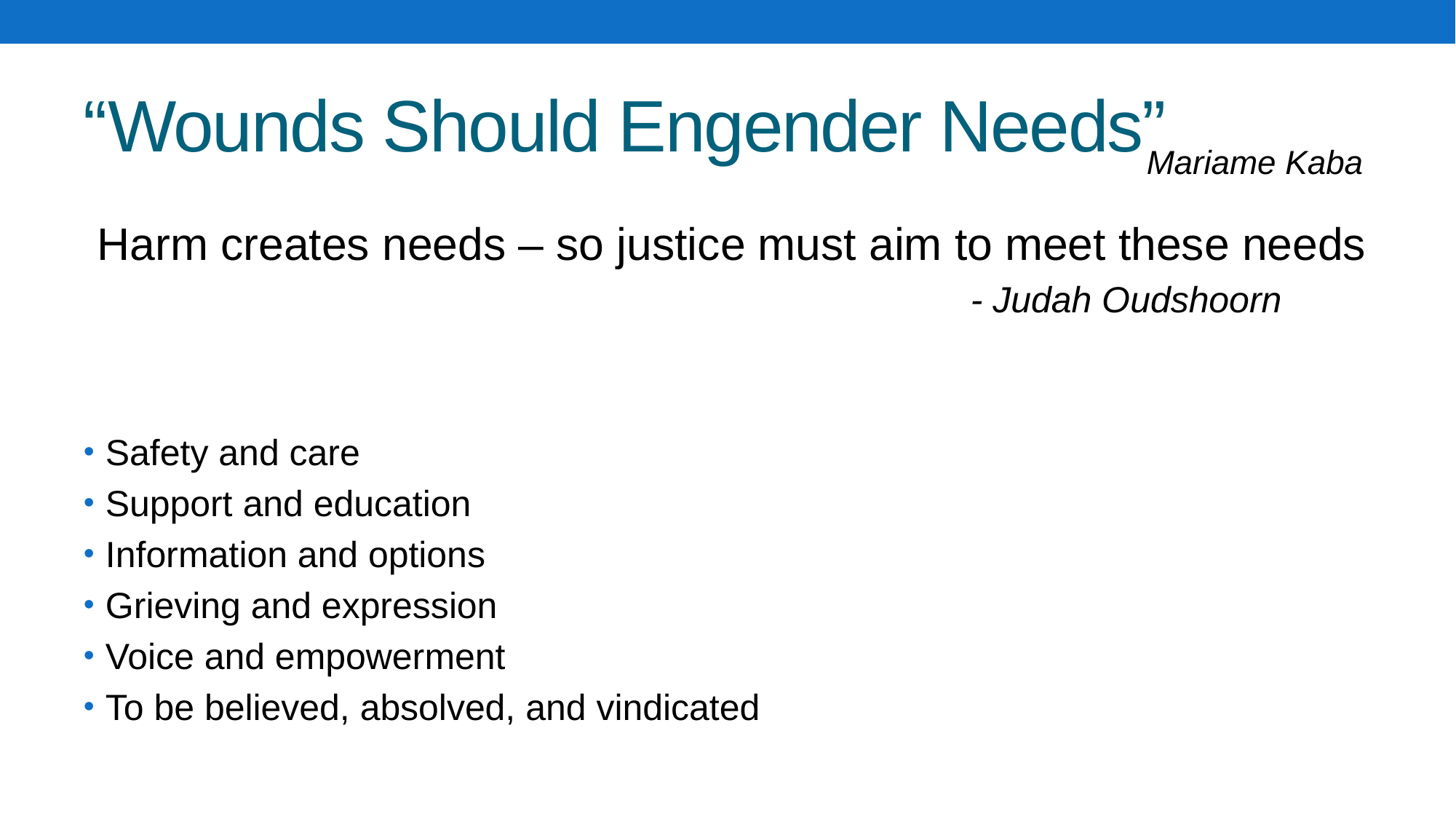

# “Wounds Should Engender Needs”
Mariame Kaba
Harm creates needs – so justice must aim to meet these needs
								- Judah Oudshoorn

Safety and care
Support and education
Information and options
Grieving and expression
Voice and empowerment
To be believed, absolved, and vindicated